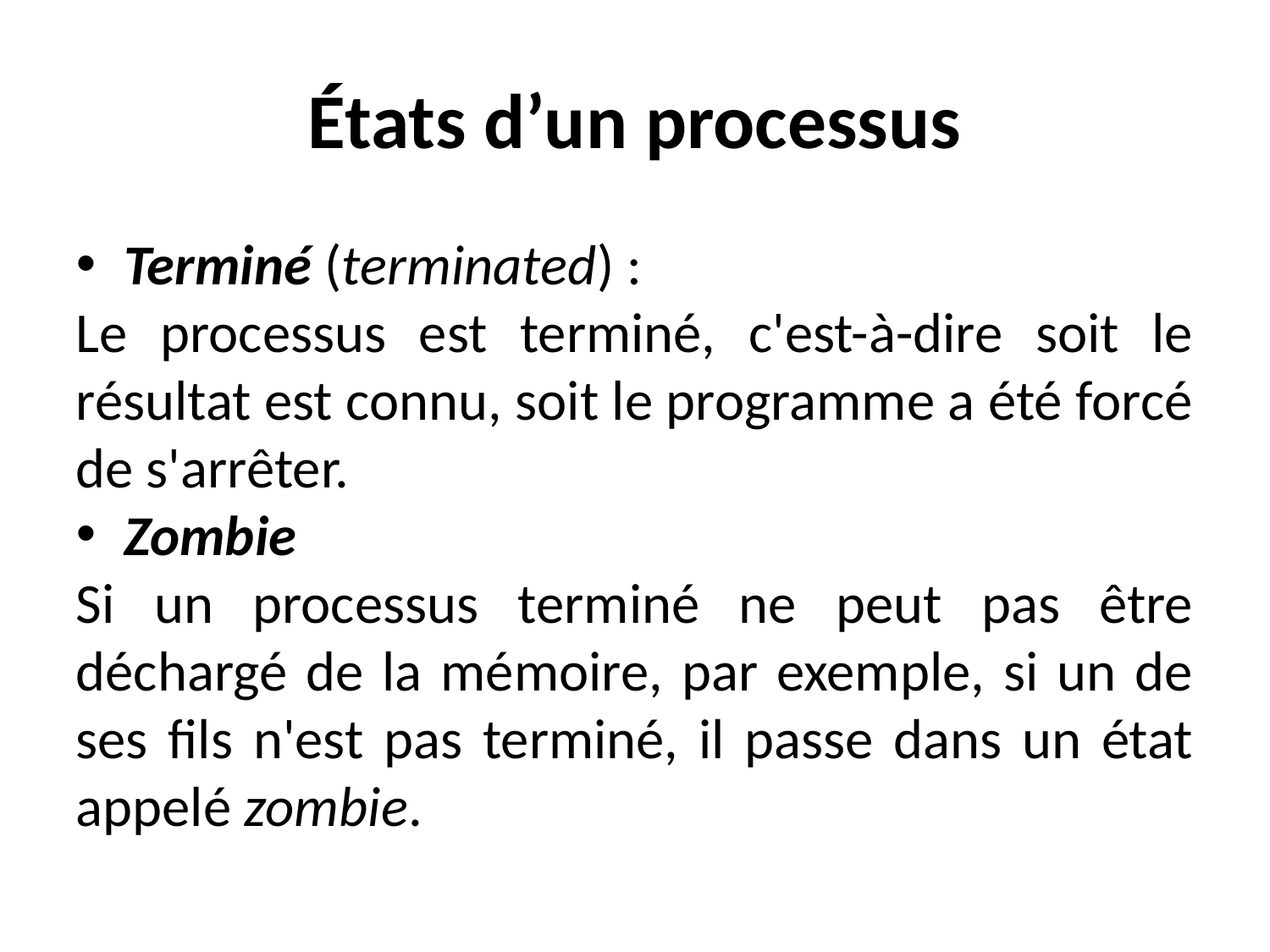

États d’un processus
Terminé (terminated) :
Le processus est terminé, c'est-à-dire soit le résultat est connu, soit le programme a été forcé de s'arrêter.
Zombie
Si un processus terminé ne peut pas être déchargé de la mémoire, par exemple, si un de ses fils n'est pas terminé, il passe dans un état appelé zombie.